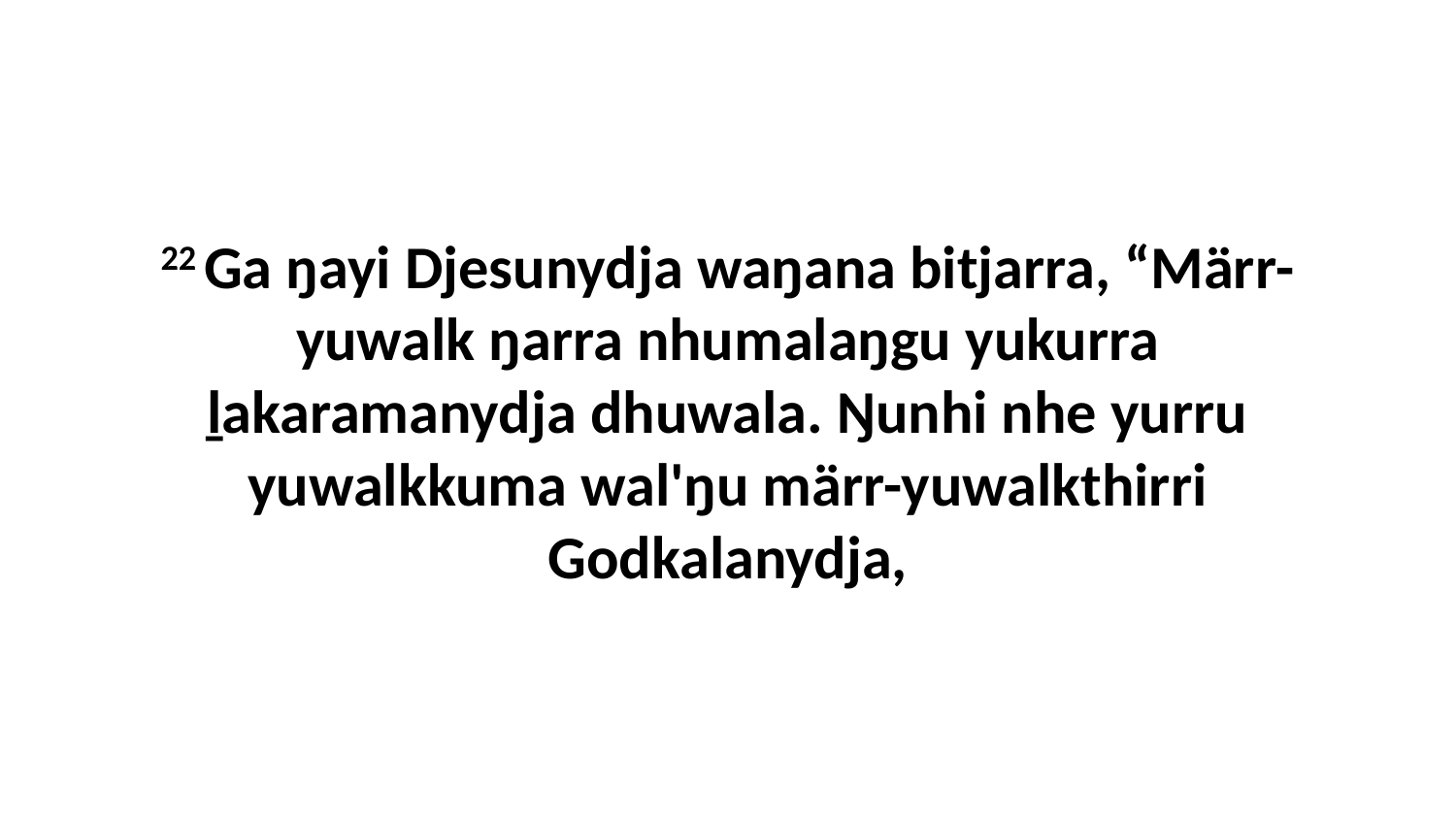

22 Ga ŋayi Djesunydja waŋana bitjarra, “Märr-yuwalk ŋarra nhumalaŋgu yukurra ḻakaramanydja dhuwala. Ŋunhi nhe yurru yuwalkkuma wal'ŋu märr-yuwalkthirri Godkalanydja,